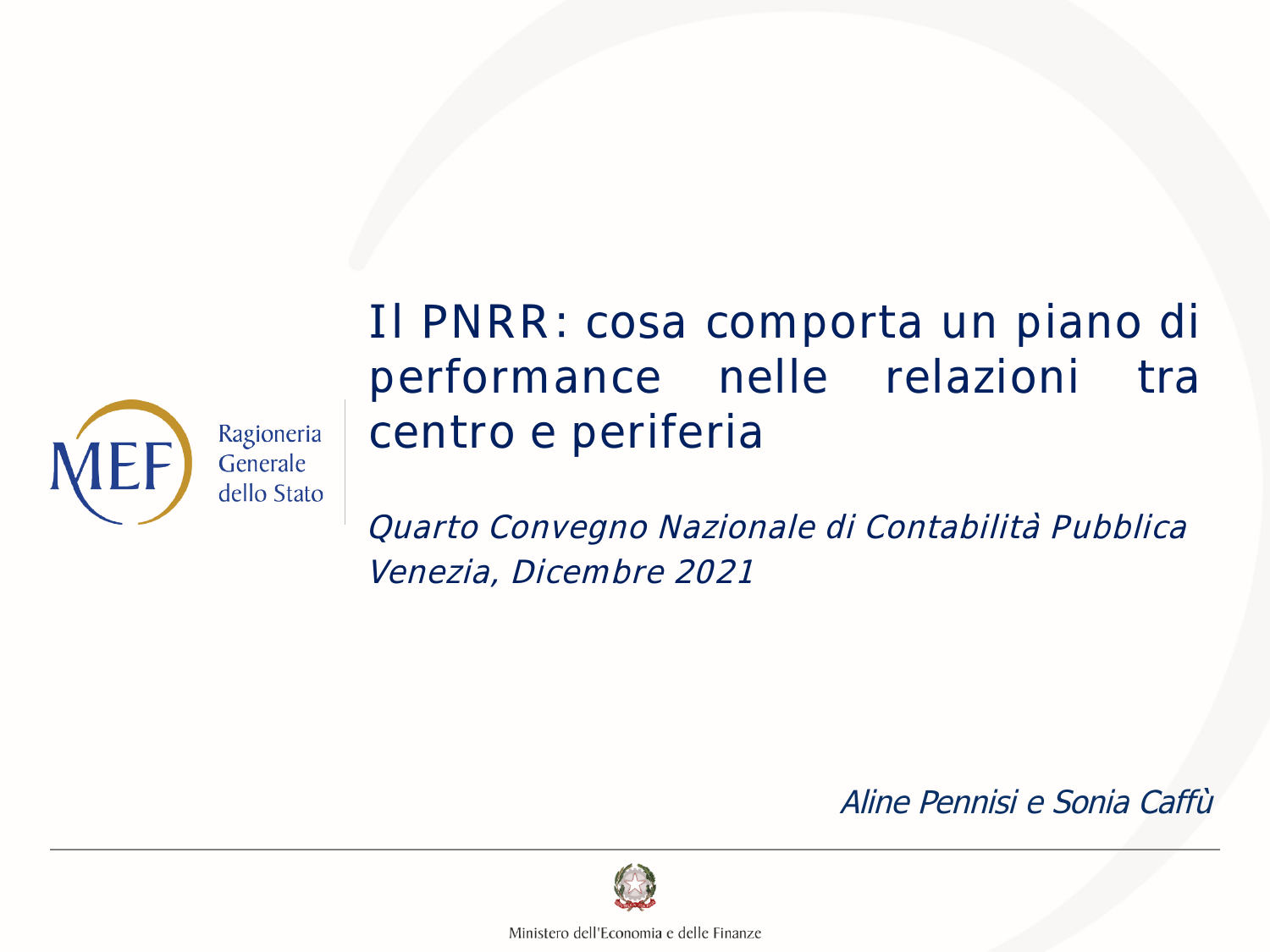

# Il PNRR: cosa comporta un piano di performance nelle relazioni tra centro e periferia
Quarto Convegno Nazionale di Contabilità Pubblica
Venezia, Dicembre 2021
Aline Pennisi e Sonia Caffù